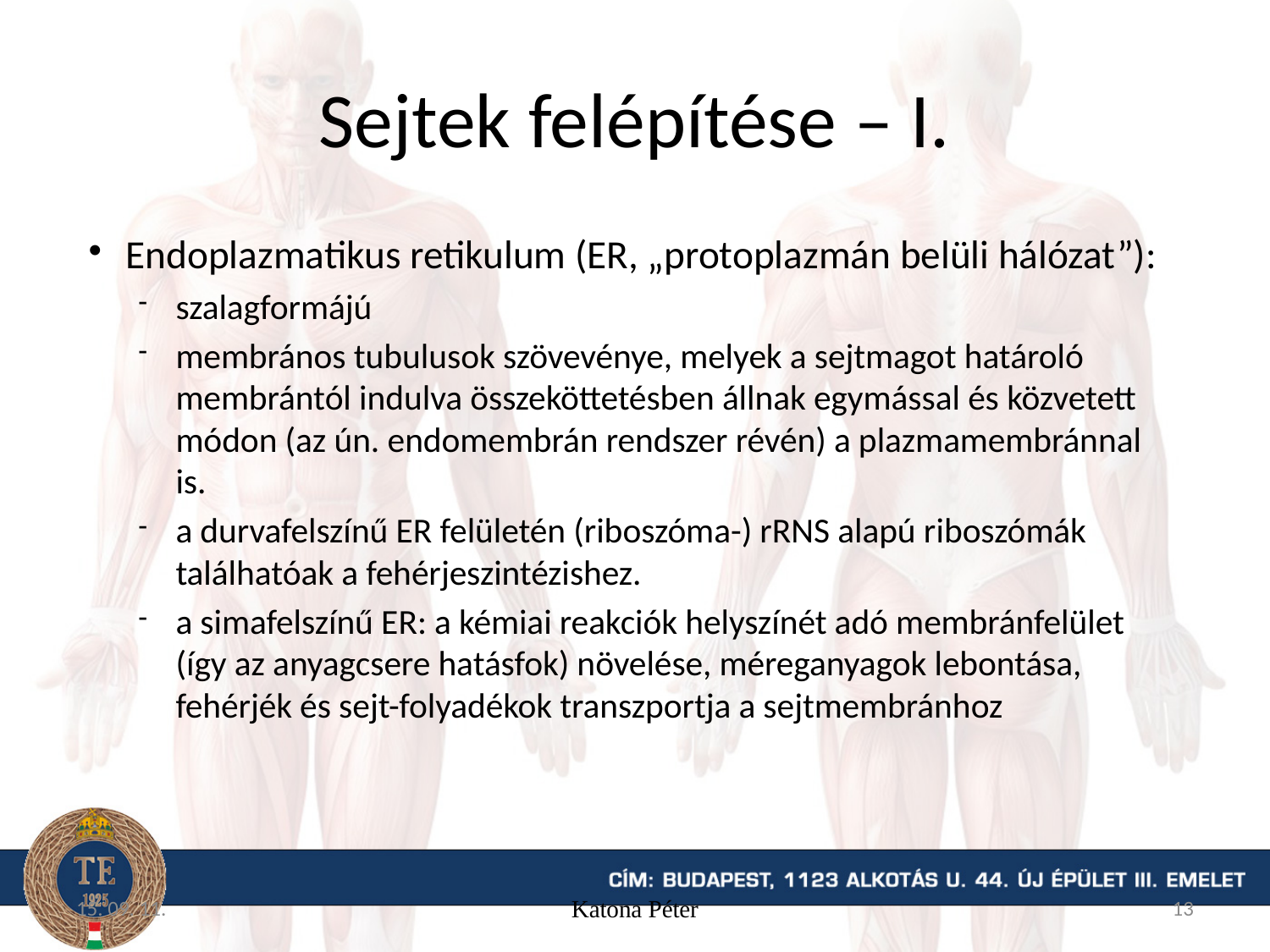

# Sejtek felépítése – I.
Endoplazmatikus retikulum (ER, „protoplazmán belüli hálózat”):
szalagformájú
membrános tubulusok szövevénye, melyek a sejtmagot határoló membrántól indulva összeköttetésben állnak egymással és közvetett módon (az ún. endomembrán rendszer révén) a plazmamembránnal is.
a durvafelszínű ER felületén (riboszóma-) rRNS alapú riboszómák találhatóak a fehérjeszintézishez.
a simafelszínű ER: a kémiai reakciók helyszínét adó membránfelület (így az anyagcsere hatásfok) növelése, méreganyagok lebontása, fehérjék és sejt-folyadékok transzportja a sejtmembránhoz
15. 09. 11.
Katona Péter
13